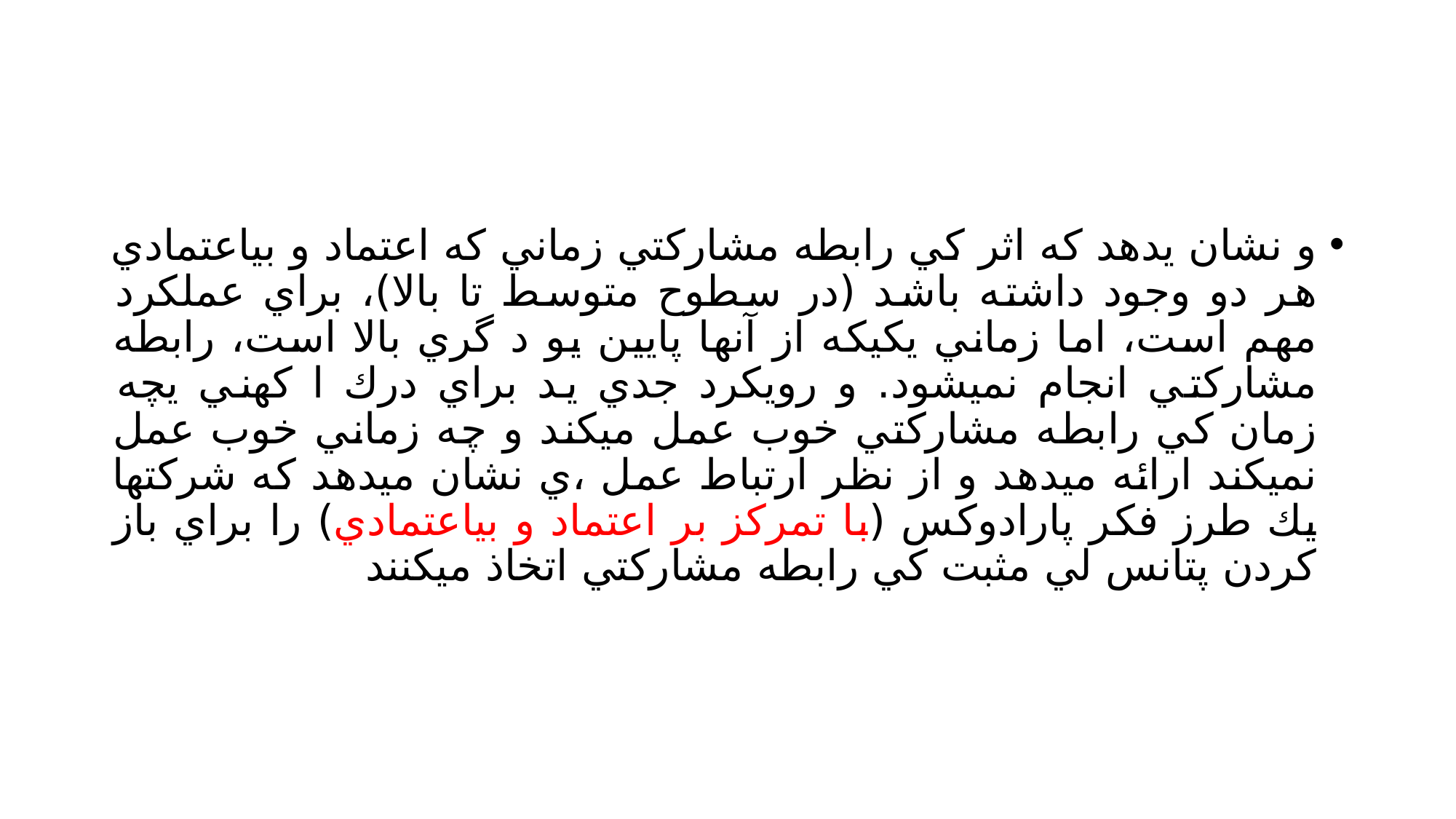

#
و نشان يدهد كه اثر كي رابطه مشاركتي زماني كه اعتماد و بياعتمادي هر دو وجود داشته باشد (در سطوح متوسط تا بالا)، براي عملكرد مهم است، اما زماني يكيكه از آنها پايين يو د گري بالا است، رابطه مشاركتي انجام نميشود. و رويكرد جدي يد براي درك ا كهني يچه زمان كي رابطه مشاركتي خوب عمل ميكند و چه زماني خوب عمل نميكند ارائه ميدهد و از نظر ارتباط عمل ،ي نشان ميدهد كه شركتها يك طرز فكر پارادوكس (با تمركز بر اعتماد و بياعتمادي) را براي باز كردن پتانس لي مثبت كي رابطه مشاركتي اتخاذ ميكنند